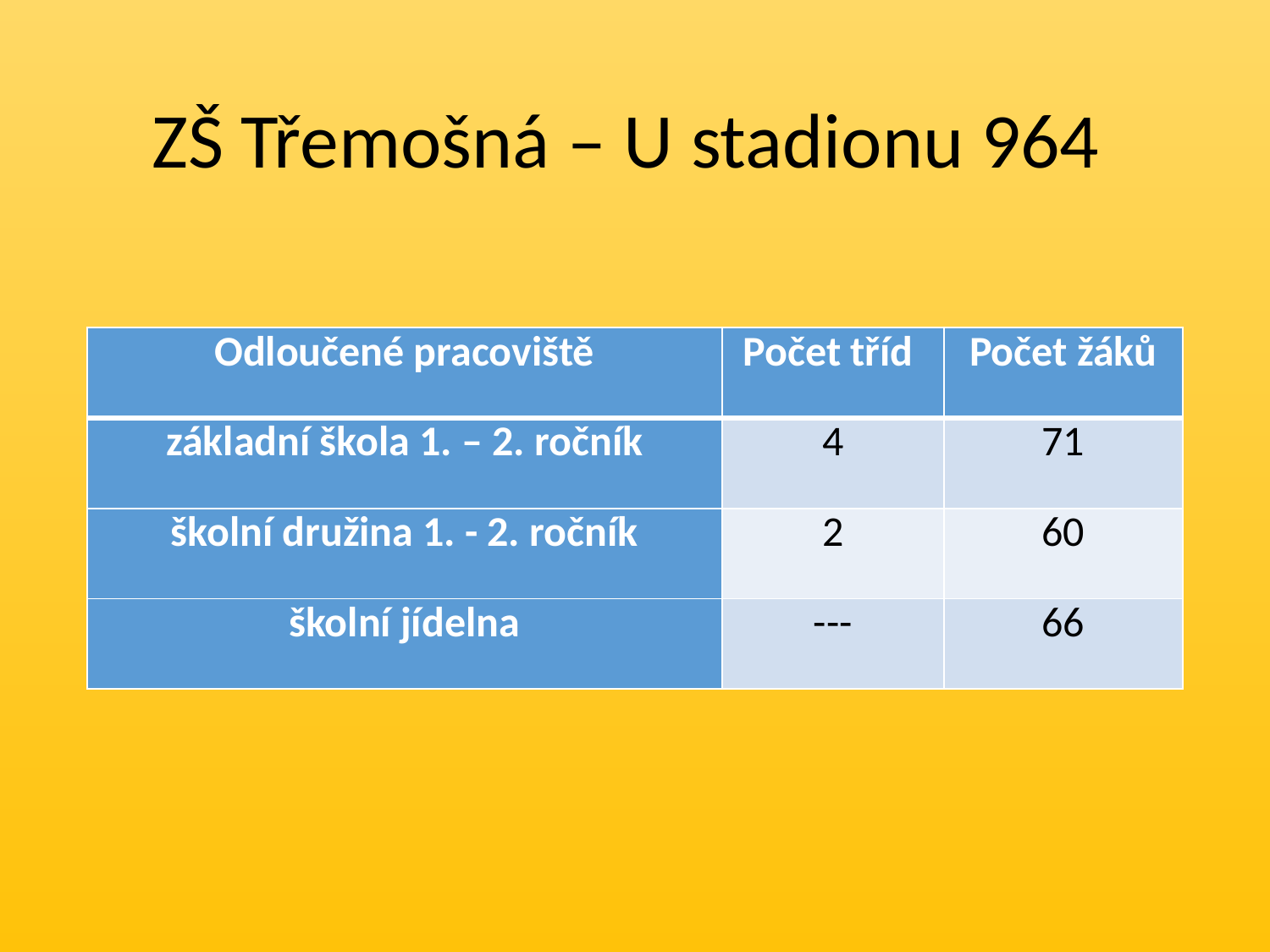

# ZŠ Třemošná – U stadionu 964
| Odloučené pracoviště | Počet tříd | Počet žáků |
| --- | --- | --- |
| základní škola 1. – 2. ročník | 4 | 71 |
| školní družina 1. - 2. ročník | 2 | 60 |
| školní jídelna | --- | 66 |